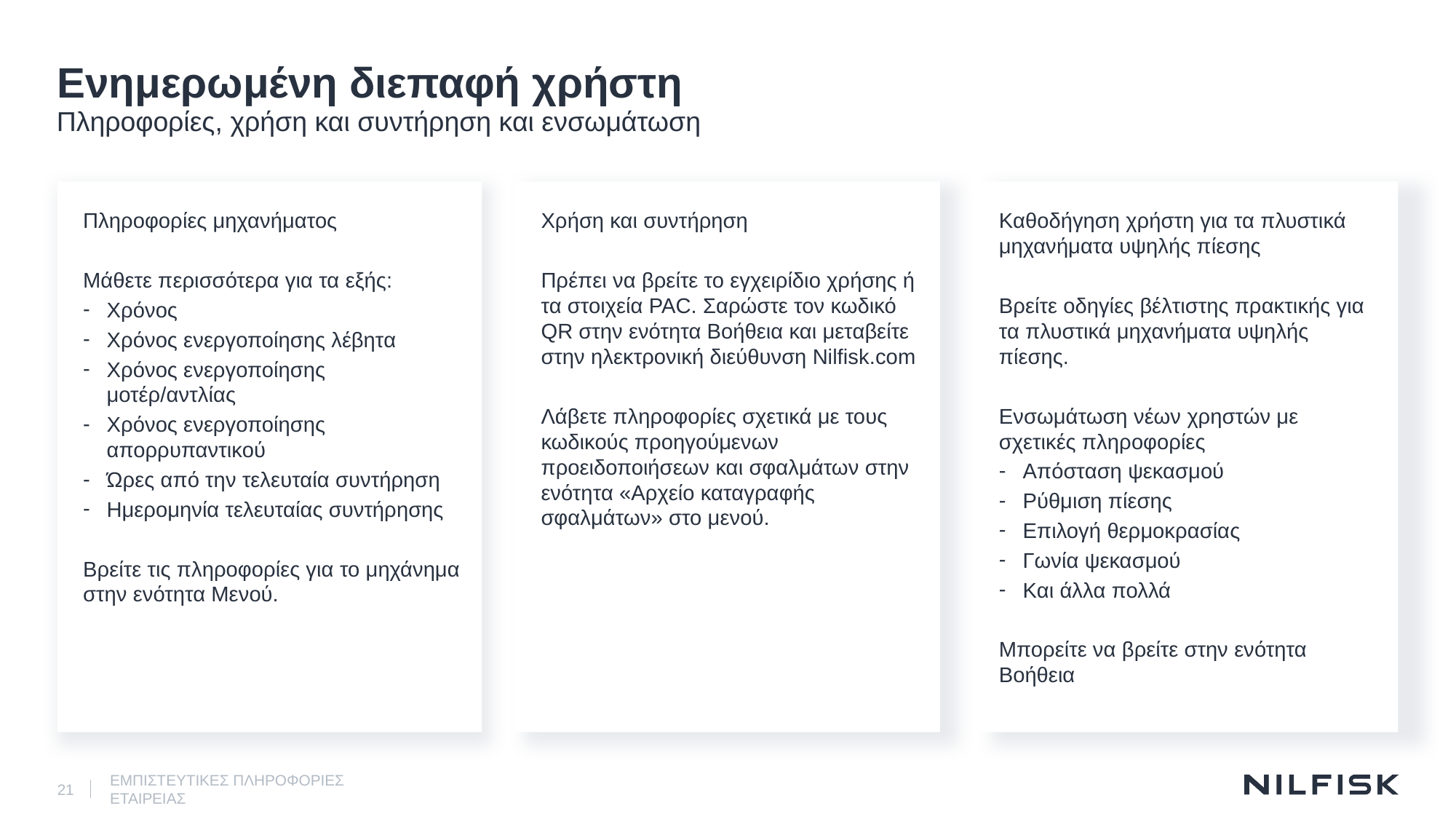

# Ενημερωμένη διεπαφή χρήστη
Πληροφορίες, χρήση και συντήρηση και ενσωμάτωση
Πληροφορίες μηχανήματος

Μάθετε περισσότερα για τα εξής:
Χρόνος
Χρόνος ενεργοποίησης λέβητα
Χρόνος ενεργοποίησης μοτέρ/αντλίας
Χρόνος ενεργοποίησης απορρυπαντικού
Ώρες από την τελευταία συντήρηση
Ημερομηνία τελευταίας συντήρησης

Βρείτε τις πληροφορίες για το μηχάνημα στην ενότητα Μενού.
Χρήση και συντήρηση

Πρέπει να βρείτε το εγχειρίδιο χρήσης ή τα στοιχεία PAC. Σαρώστε τον κωδικό QR στην ενότητα Βοήθεια και μεταβείτε στην ηλεκτρονική διεύθυνση Nilfisk.com

Λάβετε πληροφορίες σχετικά με τους κωδικούς προηγούμενων προειδοποιήσεων και σφαλμάτων στην ενότητα «Αρχείο καταγραφής σφαλμάτων» στο μενού.

Καθοδήγηση χρήστη για τα πλυστικά μηχανήματα υψηλής πίεσης

Βρείτε οδηγίες βέλτιστης πρακτικής για τα πλυστικά μηχανήματα υψηλής πίεσης.

Ενσωμάτωση νέων χρηστών με σχετικές πληροφορίες
Απόσταση ψεκασμού
Ρύθμιση πίεσης
Επιλογή θερμοκρασίας
Γωνία ψεκασμού
Και άλλα πολλά

Μπορείτε να βρείτε στην ενότητα Βοήθεια
21
ΕΜΠΙΣΤΕΥΤΙΚΕΣ ΠΛΗΡΟΦΟΡΙΕΣ ΕΤΑΙΡΕΙΑΣ